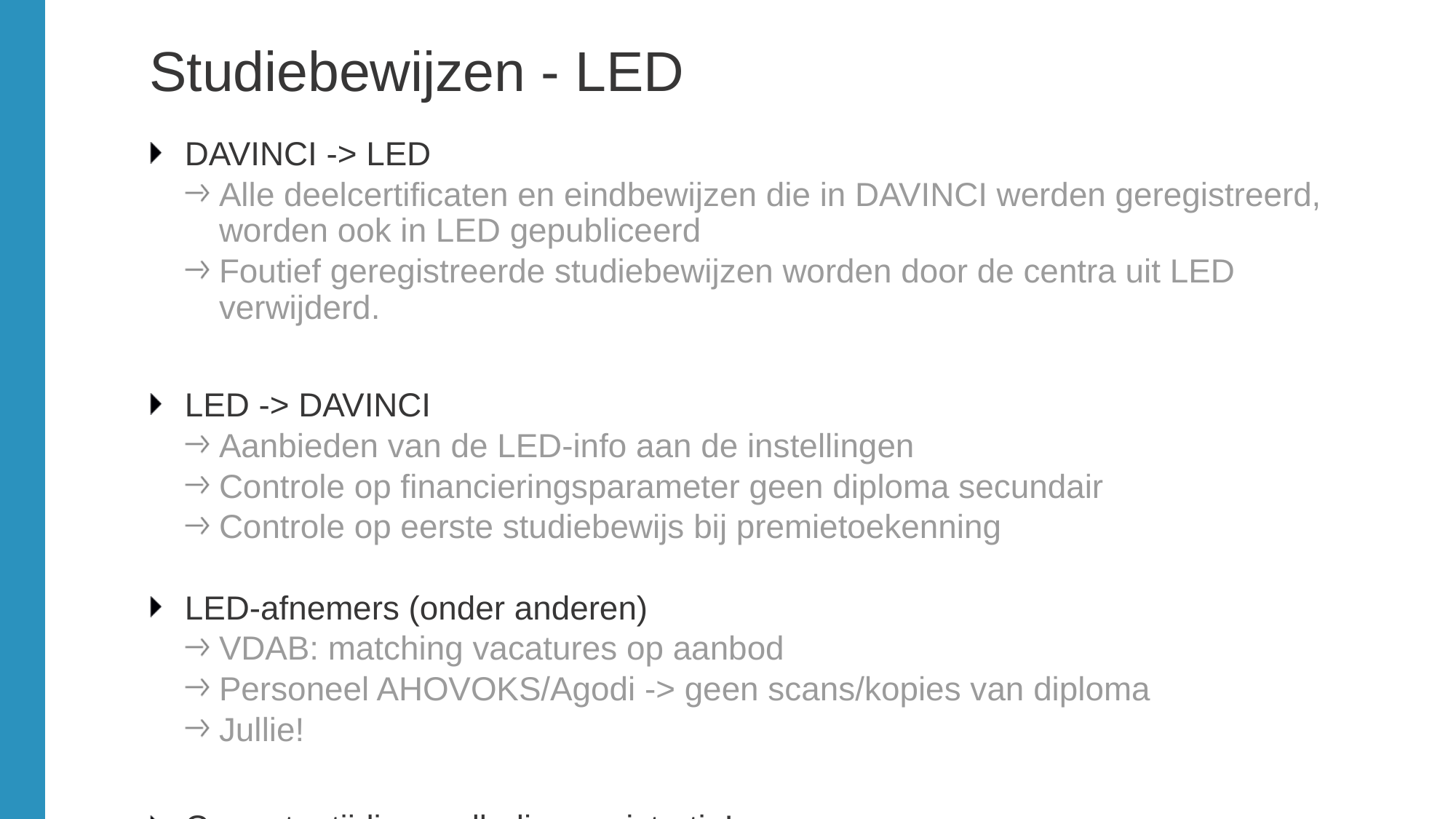

# Studiebewijzen - LED
DAVINCI -> LED
Alle deelcertificaten en eindbewijzen die in DAVINCI werden geregistreerd, worden ook in LED gepubliceerd
Foutief geregistreerde studiebewijzen worden door de centra uit LED verwijderd.

LED -> DAVINCI
Aanbieden van de LED-info aan de instellingen
Controle op financieringsparameter geen diploma secundair
Controle op eerste studiebewijs bij premietoekenning

LED-afnemers (onder anderen)
VDAB: matching vacatures op aanbod
Personeel AHOVOKS/Agodi -> geen scans/kopies van diploma
Jullie!

Correcte, tijdige, volledige registratie!